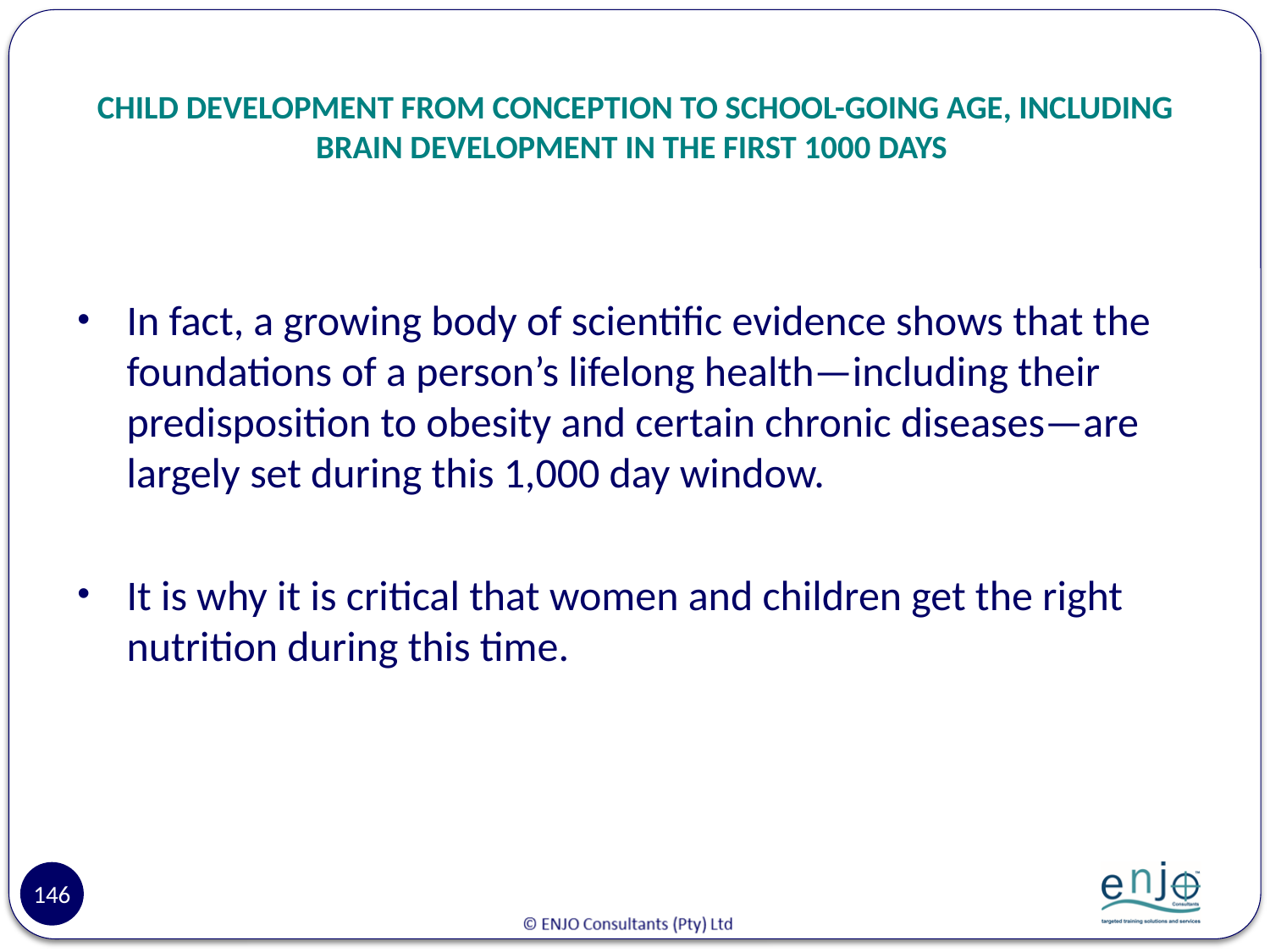

# CHILD DEVELOPMENT FROM CONCEPTION TO SCHOOL-GOING AGE, INCLUDING BRAIN DEVELOPMENT IN THE FIRST 1000 DAYS
In fact, a growing body of scientific evidence shows that the foundations of a person’s lifelong health—including their predisposition to obesity and certain chronic diseases—are largely set during this 1,000 day window.

It is why it is critical that women and children get the right nutrition during this time.
146